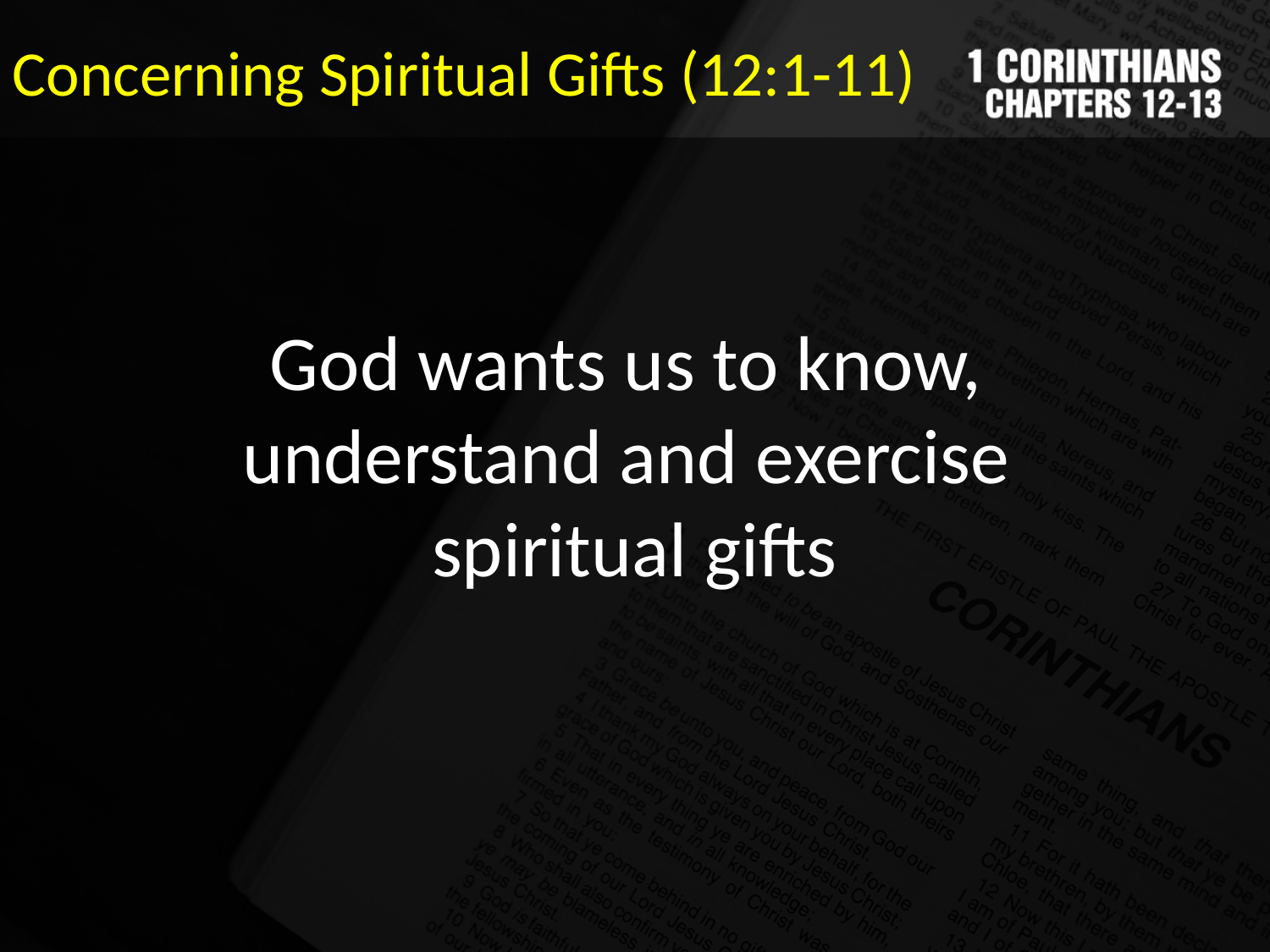

Concerning Spiritual Gifts (12:1-11)
God wants us to know,
understand and exercise
spiritual gifts